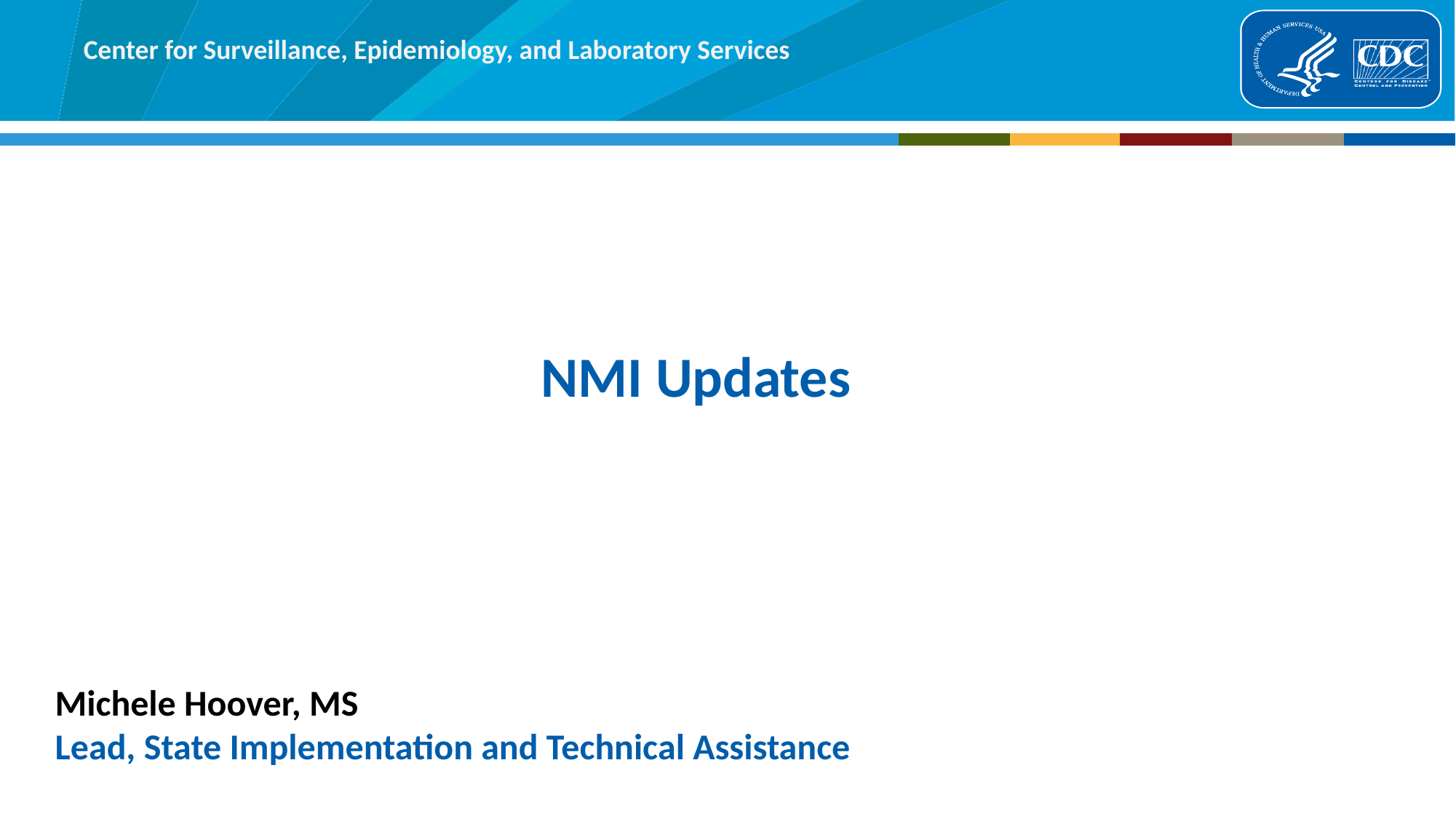

# NMI Updates

Michele Hoover, MS
Lead, State Implementation and Technical Assistance

3